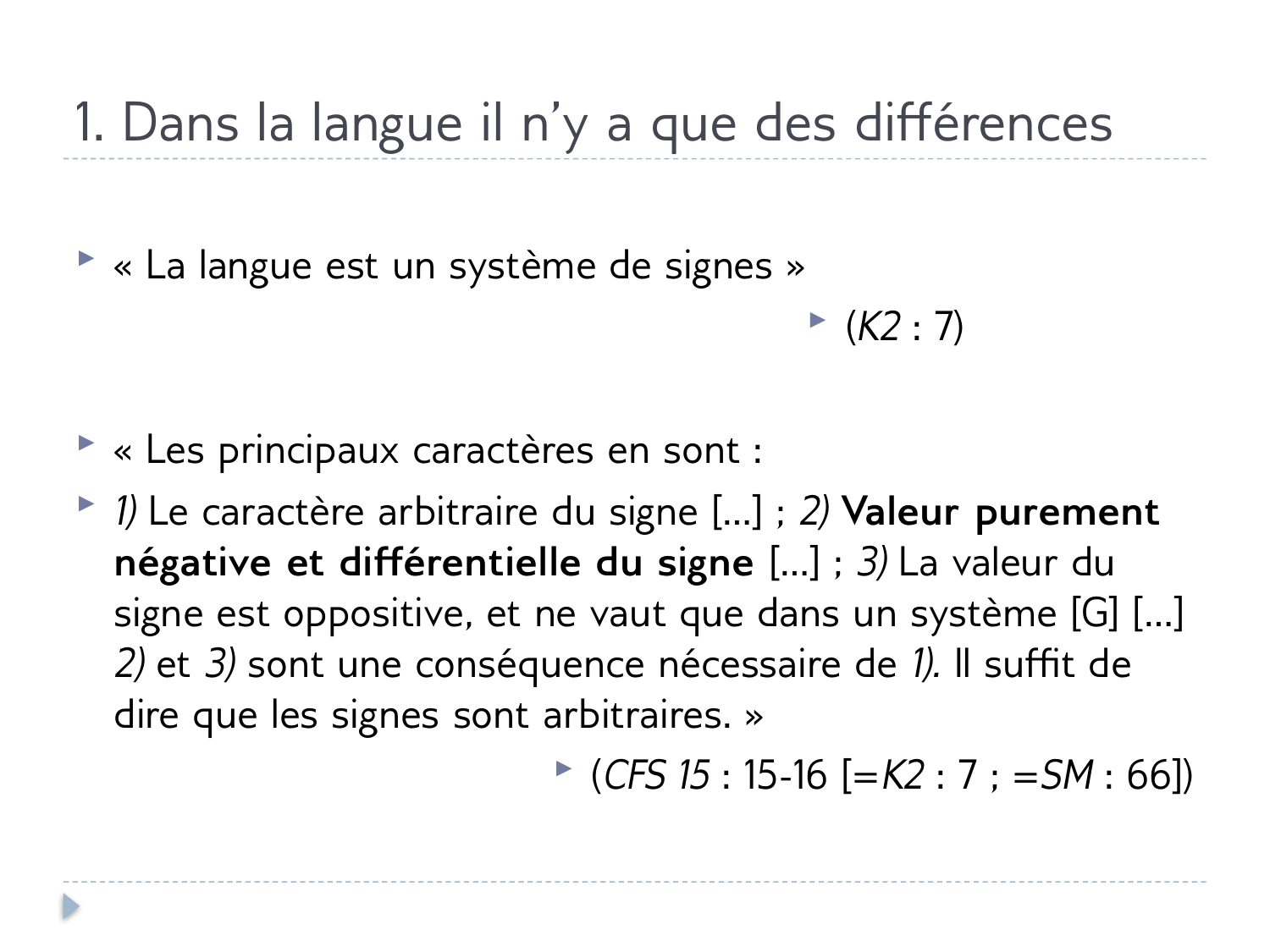

# 1. Dans la langue il n’y a que des différences

« La langue est un système de signes »
(K2 : 7)

« Les principaux caractères en sont :
1) Le caractère arbitraire du signe […] ; 2) Valeur purement négative et différentielle du signe […] ; 3) La valeur du signe est oppositive, et ne vaut que dans un système [G] […] 2) et 3) sont une conséquence nécessaire de 1). Il suffit de dire que les signes sont arbitraires. »
(CFS 15 : 15-16 [=K2 : 7 ; =SM : 66])